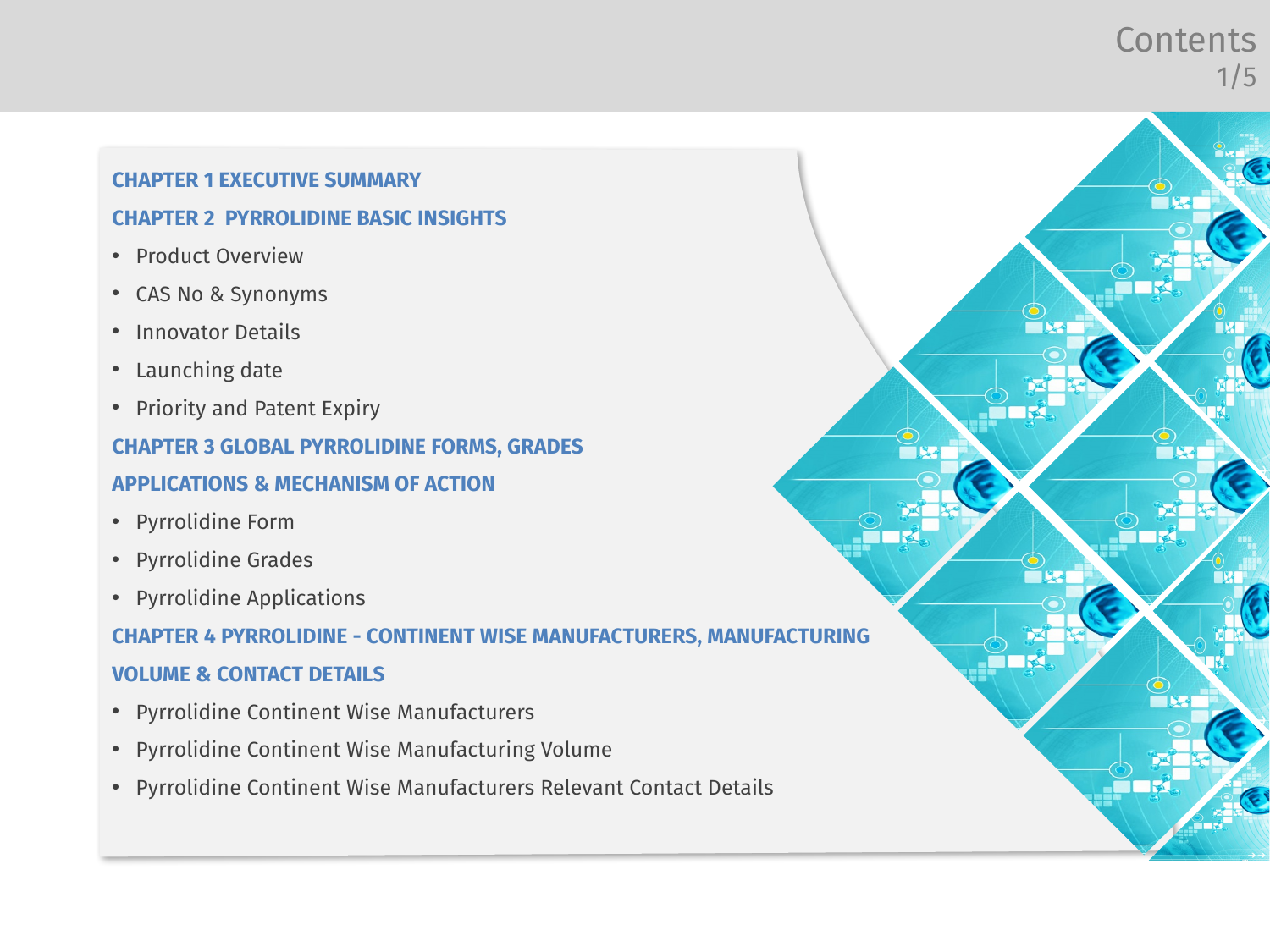

Contents
1/5

CHAPTER 1 EXECUTIVE SUMMARY
CHAPTER 2  PYRROLIDINE BASIC INSIGHTS
Product Overview
CAS No & Synonyms
Innovator Details
Launching date
Priority and Patent Expiry
CHAPTER 3 GLOBAL PYRROLIDINE FORMS, GRADES
APPLICATIONS & MECHANISM OF ACTION
Pyrrolidine Form
Pyrrolidine Grades
Pyrrolidine Applications
CHAPTER 4 PYRROLIDINE - CONTINENT WISE MANUFACTURERS, MANUFACTURING
VOLUME & CONTACT DETAILS
Pyrrolidine Continent Wise Manufacturers
Pyrrolidine Continent Wise Manufacturing Volume
Pyrrolidine Continent Wise Manufacturers Relevant Contact Details